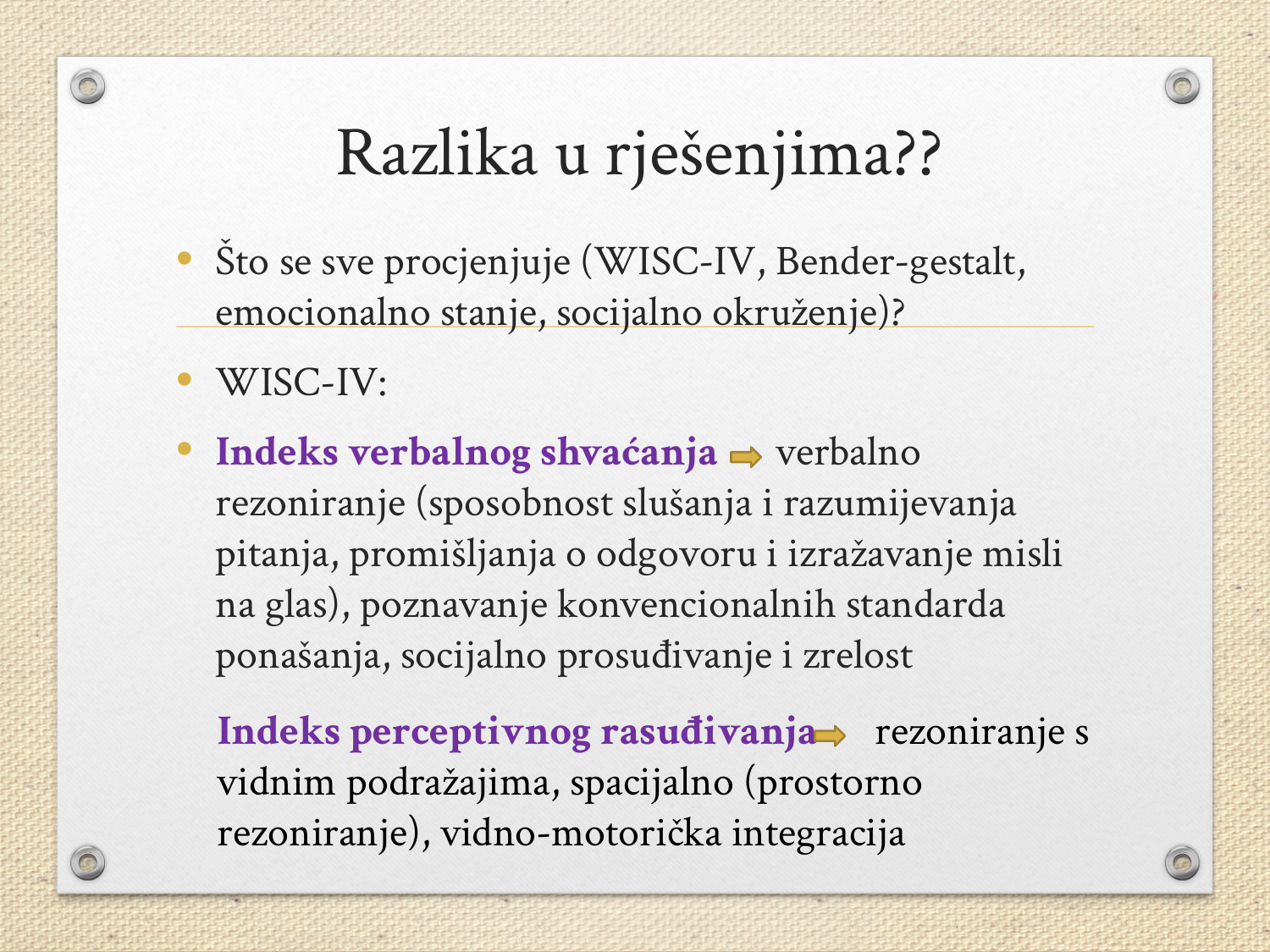

# Razlika u rješenjima??
Što se sve procjenjuje (WISC-IV, Bender-gestalt, emocionalno stanje, socijalno okruženje)?
WISC-IV:
Indeks verbalnog shvaćanja      verbalno rezoniranje (sposobnost slušanja i razumijevanja pitanja, promišljanja o odgovoru i izražavanje misli na glas), poznavanje konvencionalnih standarda ponašanja, socijalno prosuđivanje i zrelost

Indeks perceptivnog rasuđivanja      rezoniranje s vidnim podražajima, spacijalno (prostorno rezoniranje), vidno-motorička integracija